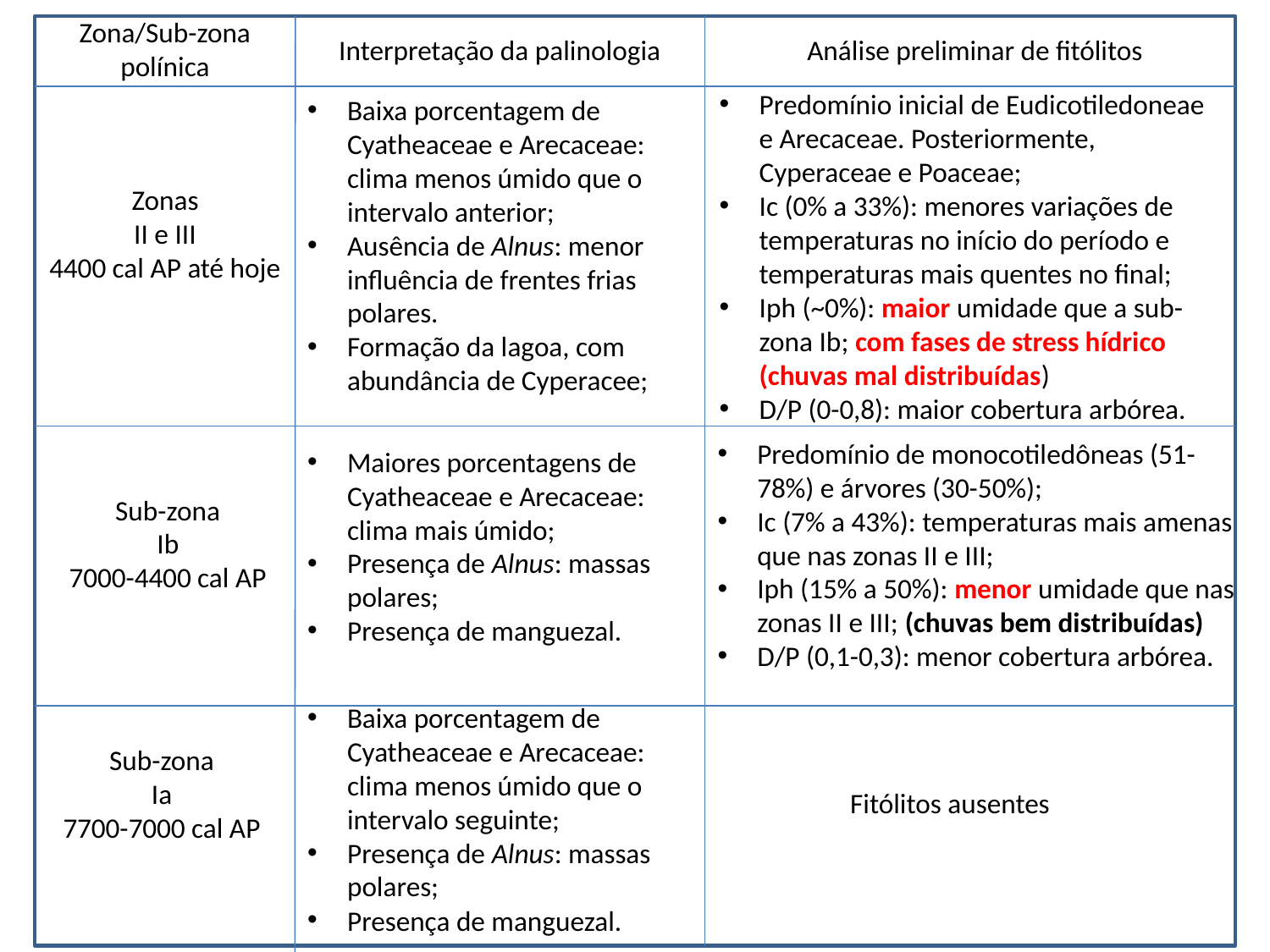

Zona/Sub-zona polínica

Interpretação da palinologia
Análise preliminar de fitólitos
Predomínio inicial de Eudicotiledoneae e Arecaceae. Posteriormente, Cyperaceae e Poaceae;
Ic (0% a 33%): menores variações de temperaturas no início do período e temperaturas mais quentes no final;
Iph (~0%): maior umidade que a sub-zona Ib; com fases de stress hídrico (chuvas mal distribuídas)
D/P (0-0,8): maior cobertura arbórea.
Baixa porcentagem de Cyatheaceae e Arecaceae: clima menos úmido que o intervalo anterior;
Ausência de Alnus: menor influência de frentes frias polares.
Formação da lagoa, com abundância de Cyperacee;
Zonas
II e III
4400 cal AP até hoje
Predomínio de monocotiledôneas (51-78%) e árvores (30-50%);
Ic (7% a 43%): temperaturas mais amenas que nas zonas II e III;
Iph (15% a 50%): menor umidade que nas zonas II e III; (chuvas bem distribuídas)
D/P (0,1-0,3): menor cobertura arbórea.
Maiores porcentagens de Cyatheaceae e Arecaceae: clima mais úmido;
Presença de Alnus: massas polares;
Presença de manguezal.
Sub-zona
Ib
7000-4400 cal AP
Baixa porcentagem de Cyatheaceae e Arecaceae: clima menos úmido que o intervalo seguinte;
Presença de Alnus: massas polares;
Presença de manguezal.
Sub-zona
Ia
7700-7000 cal AP
Fitólitos ausentes